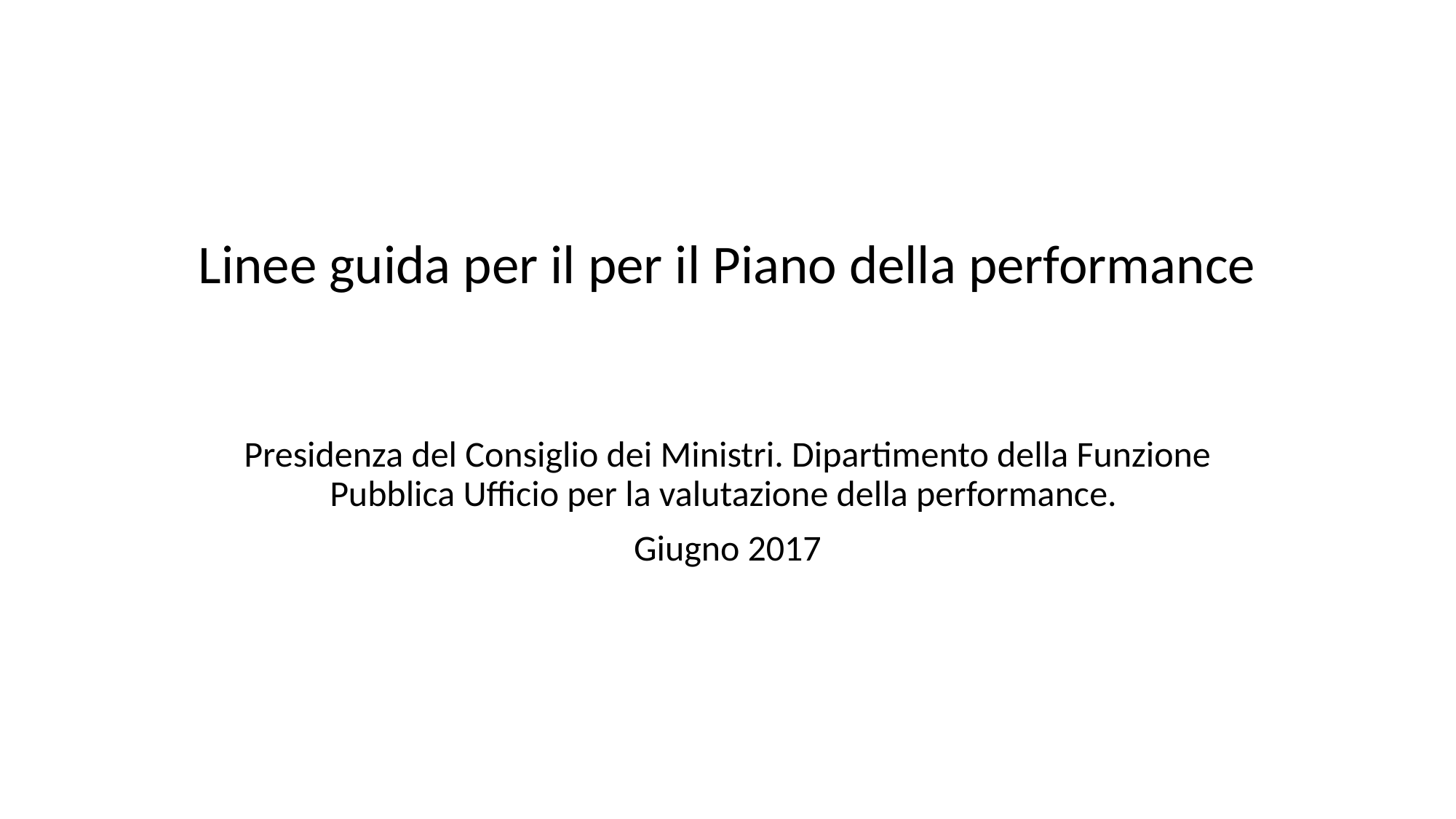

# Linee guida per il per il Piano della performance
Presidenza del Consiglio dei Ministri. Dipartimento della Funzione Pubblica Ufficio per la valutazione della performance.
Giugno 2017